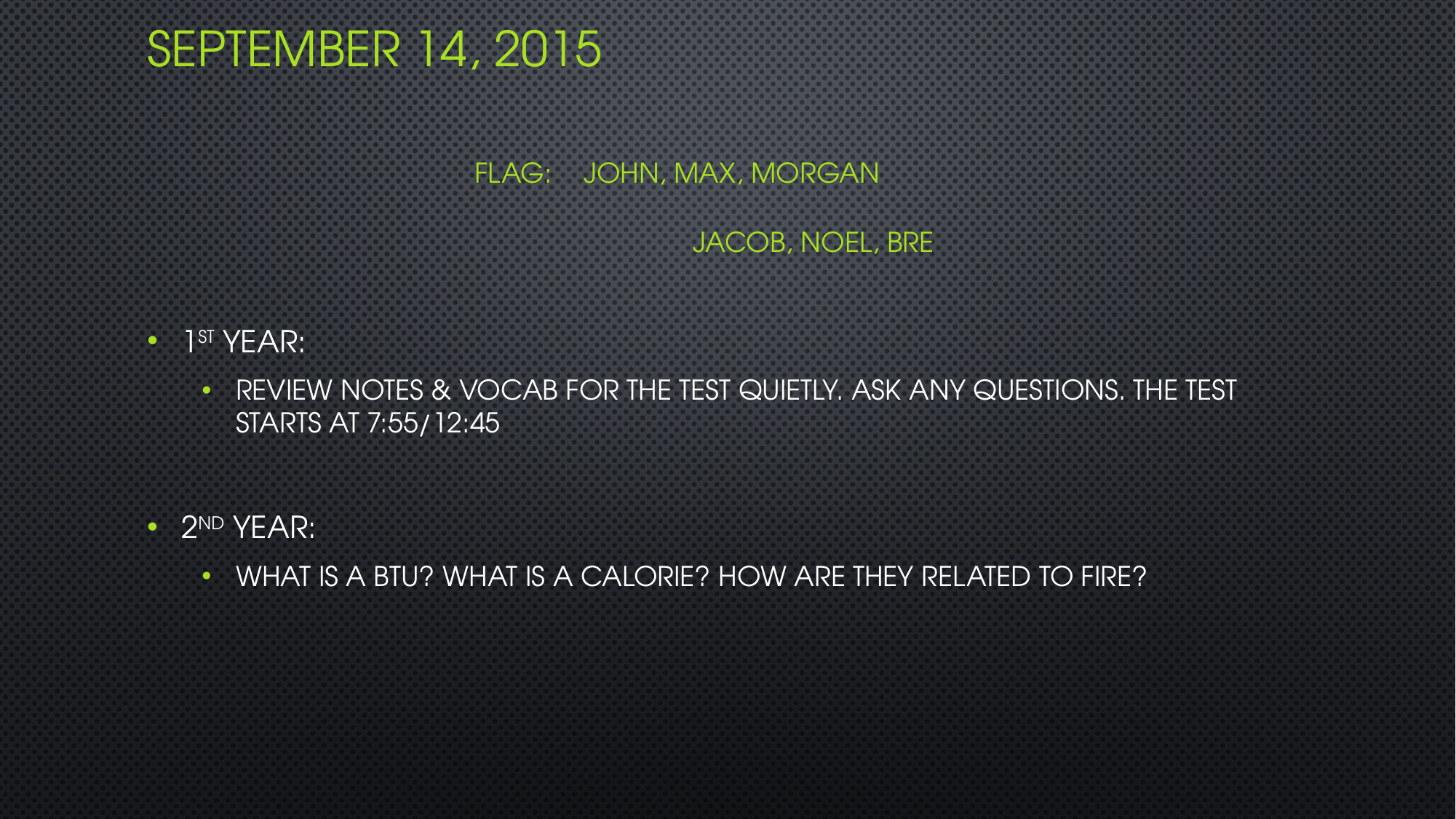

# September 14, 2015 Flag:	John, Max, Morgan Jacob, Noel, Bre
1st Year:
Review notes & Vocab for the test quietly. Ask any questions. The test starts at 7:55/12:45

2nd Year:
What is a BTU? What is a CALORIE? How are they related to Fire?